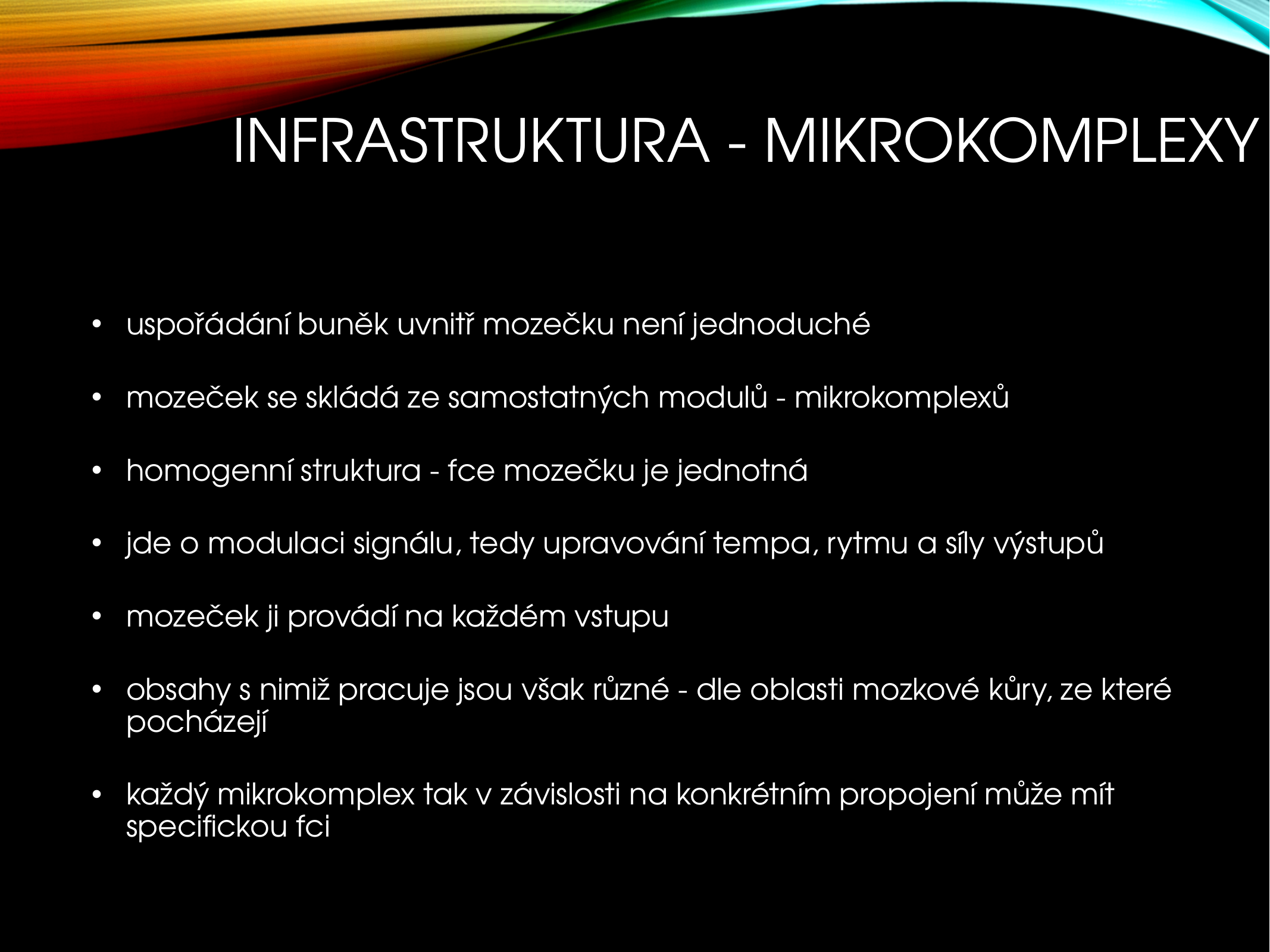

# Infrastruktura - mikrokomplexy
uspořádání buněk uvnitř mozečku není jednoduché
mozeček se skládá ze samostatných modulů - mikrokomplexů
homogenní struktura - fce mozečku je jednotná
jde o modulaci signálu, tedy upravování tempa, rytmu a síly výstupů
mozeček ji provádí na každém vstupu
obsahy s nimiž pracuje jsou však různé - dle oblasti mozkové kůry, ze které pocházejí
každý mikrokomplex tak v závislosti na konkrétním propojení může mít specifickou fci